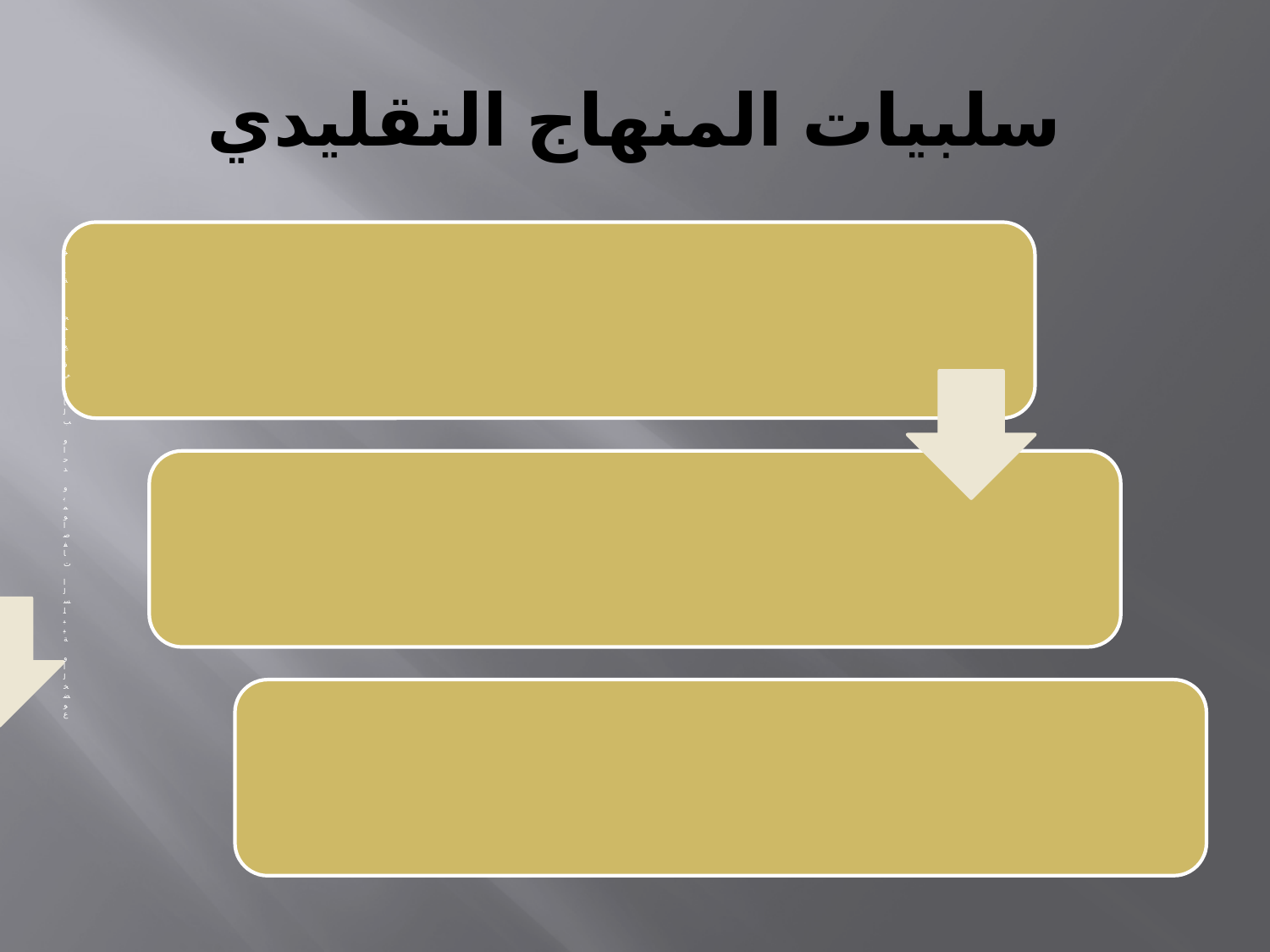

# سلبيات المنهاج التقليدي
قولبة الجميع في قالب واحد وبمواصفات السلبية والخضوع